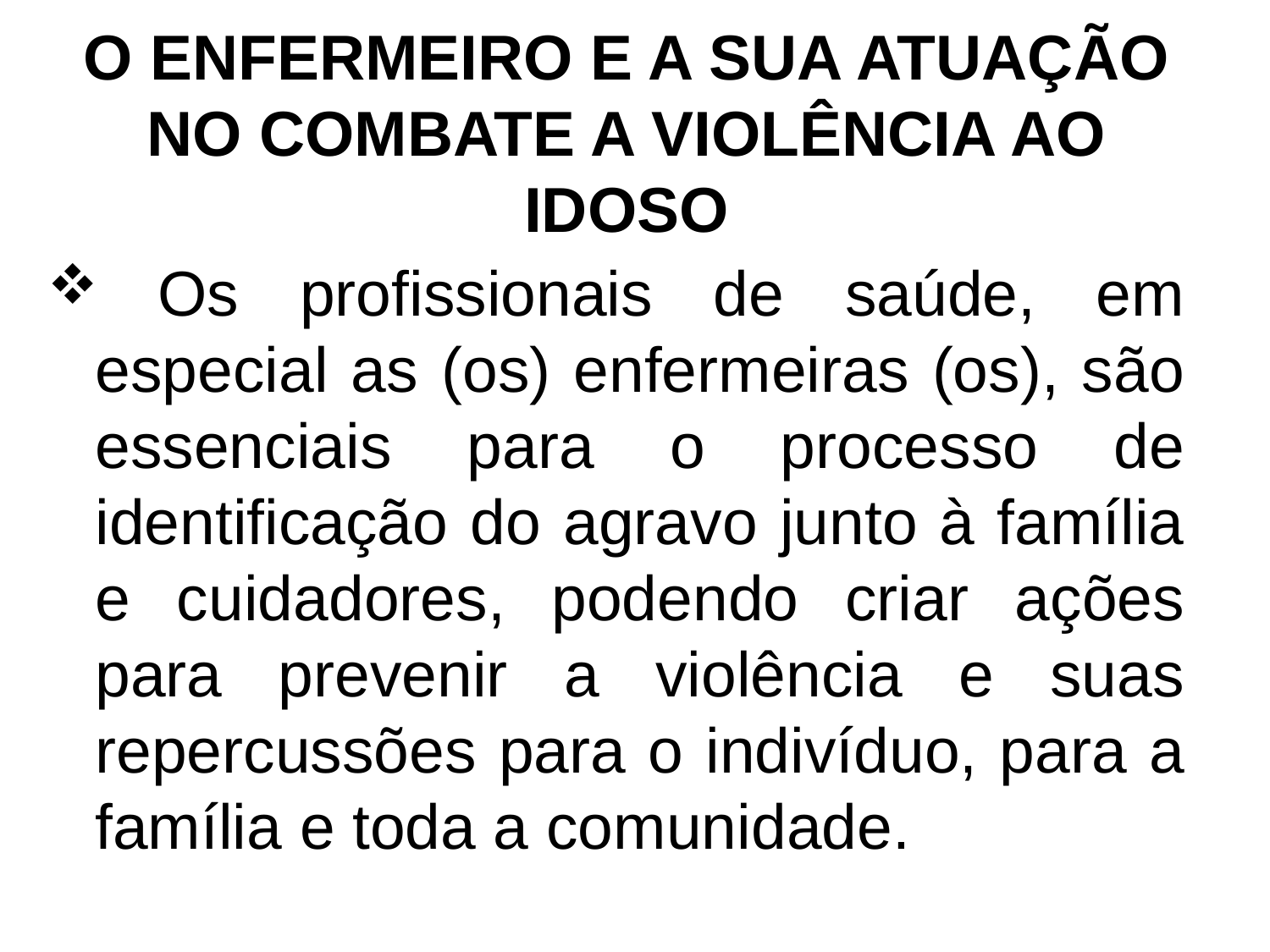

# O ENFERMEIRO E A SUA ATUAÇÃO NO COMBATE A VIOLÊNCIA AO IDOSO
 Os profissionais de saúde, em especial as (os) enfermeiras (os), são essenciais para o processo de identificação do agravo junto à família e cuidadores, podendo criar ações para prevenir a violência e suas repercussões para o indivíduo, para a família e toda a comunidade.